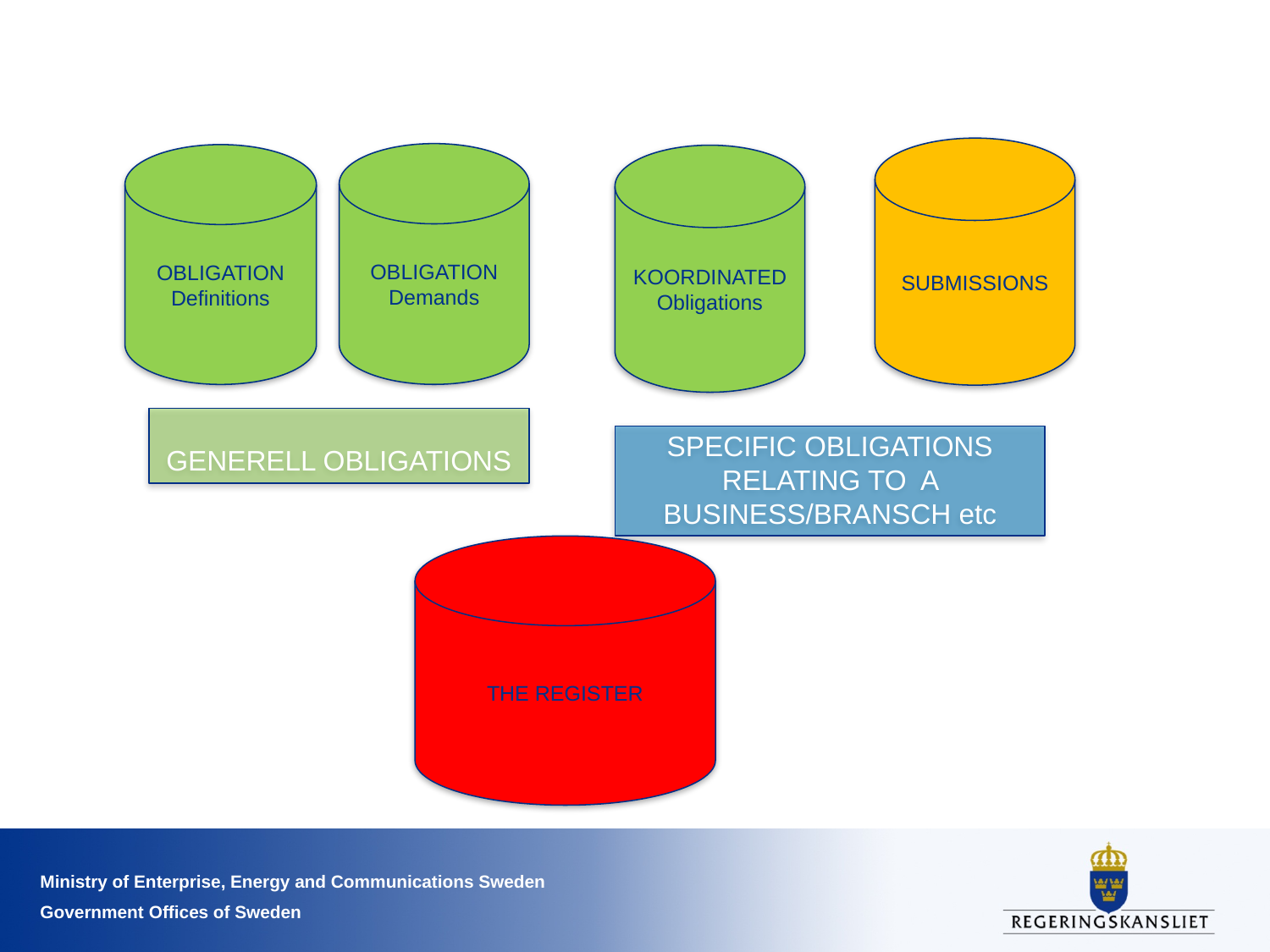

SUBMISSIONS
OBLIGATION
Demands
OBLIGATION
Definitions
KOORDINATED Obligations
GENERELL OBLIGATIONS
SPECIFIC OBLIGATIONS RELATING TO  A BUSINESS/BRANSCH etc
THE REGISTER